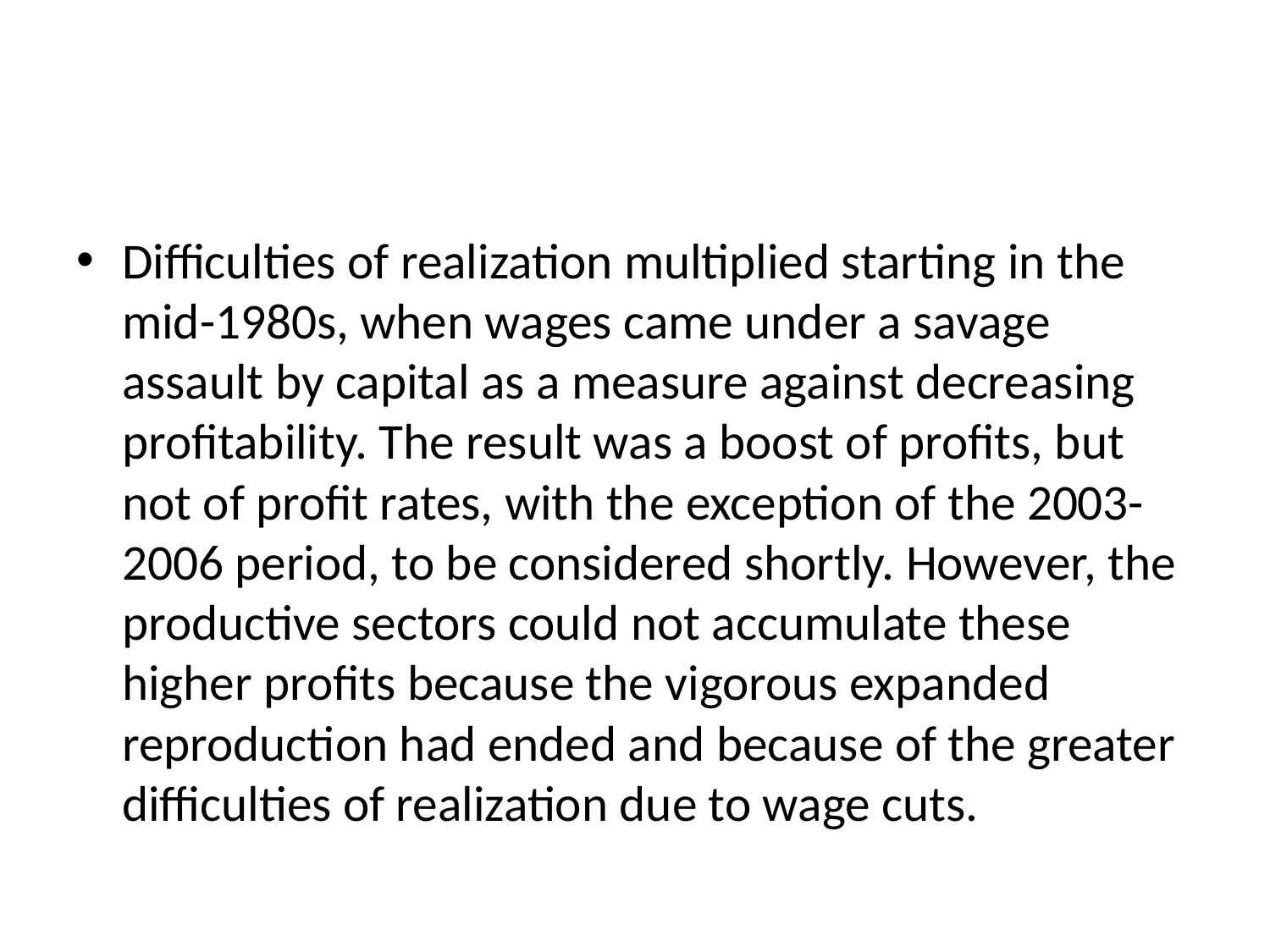

#
Difficulties of realization multiplied starting in the mid-1980s, when wages came under a savage assault by capital as a measure against decreasing profitability. The result was a boost of profits, but not of profit rates, with the exception of the 2003-2006 period, to be considered shortly. However, the productive sectors could not accumulate these higher profits because the vigorous expanded reproduction had ended and because of the greater difficulties of realization due to wage cuts.